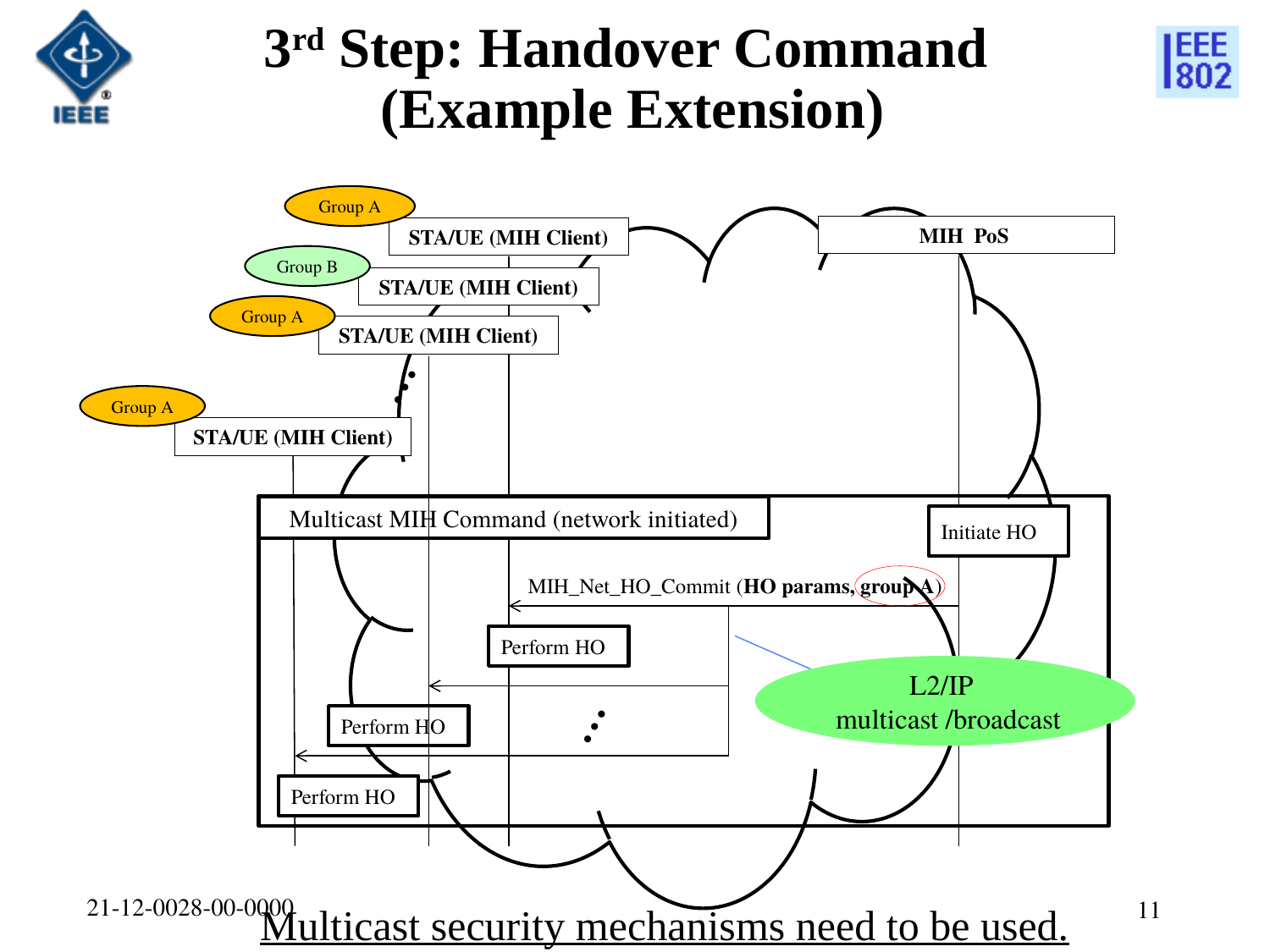

# 3rd Step: Handover Command (Example Extension)
Group A

MIH  PoS
STA/UE (MIH Client)
Group B
STA/UE (MIH Client)
Group A
STA/UE (MIH Client)
…
Group A
STA/UE (MIH Client)

Multicast MIH Command (network initiated)
Initiate HO
MIH_Net_HO_Commit (HO params, group A)

Perform HO
L2/IP
 multicast /broadcast
…
Perform HO
Perform HO
21-12-0028-00-0000
11
Multicast security mechanisms need to be used.